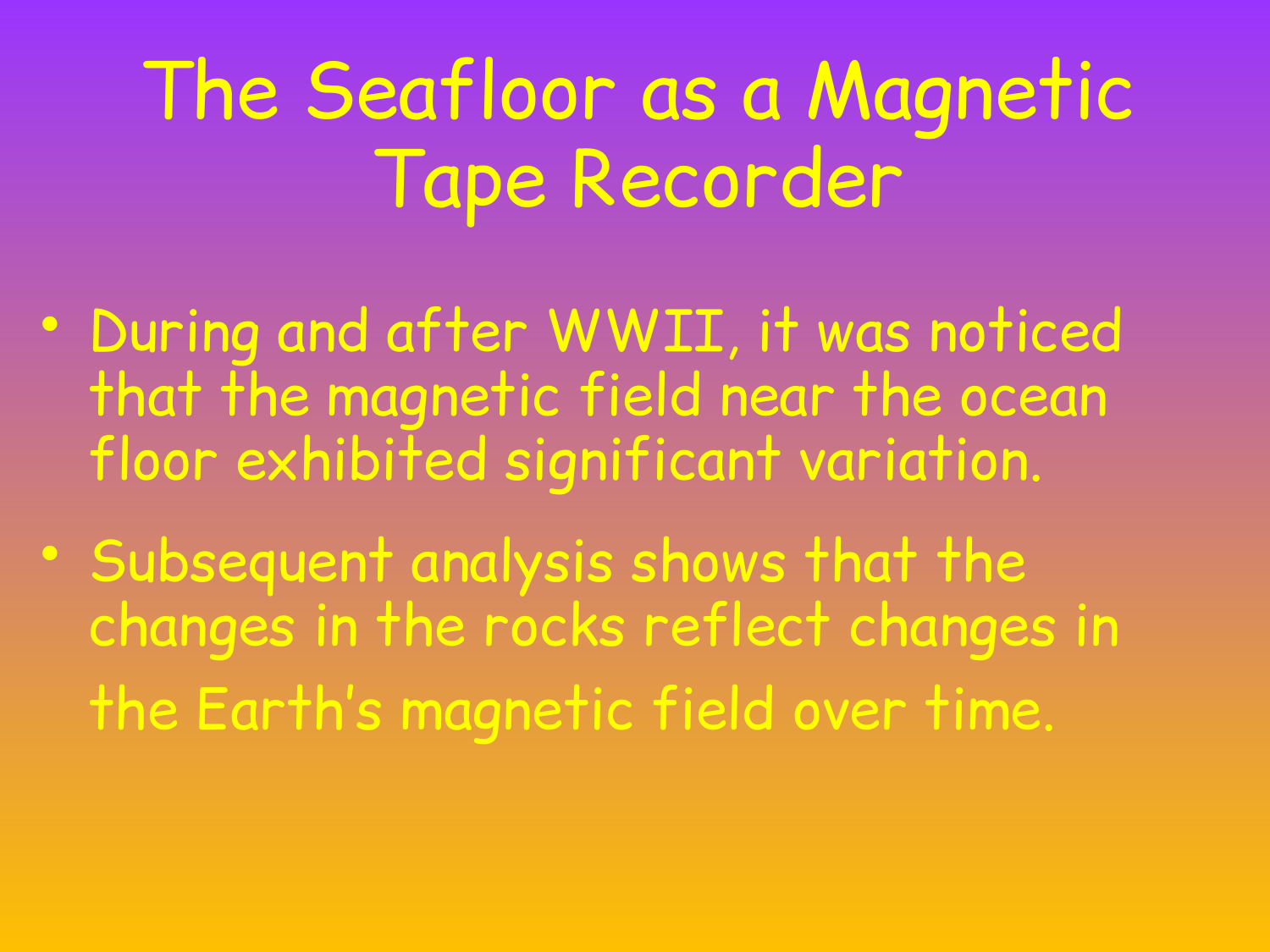

# The Seafloor as a Magnetic Tape Recorder
During and after WWII, it was noticed that the magnetic field near the ocean floor exhibited significant variation.
Subsequent analysis shows that the changes in the rocks reflect changes in the Earth’s magnetic field over time.